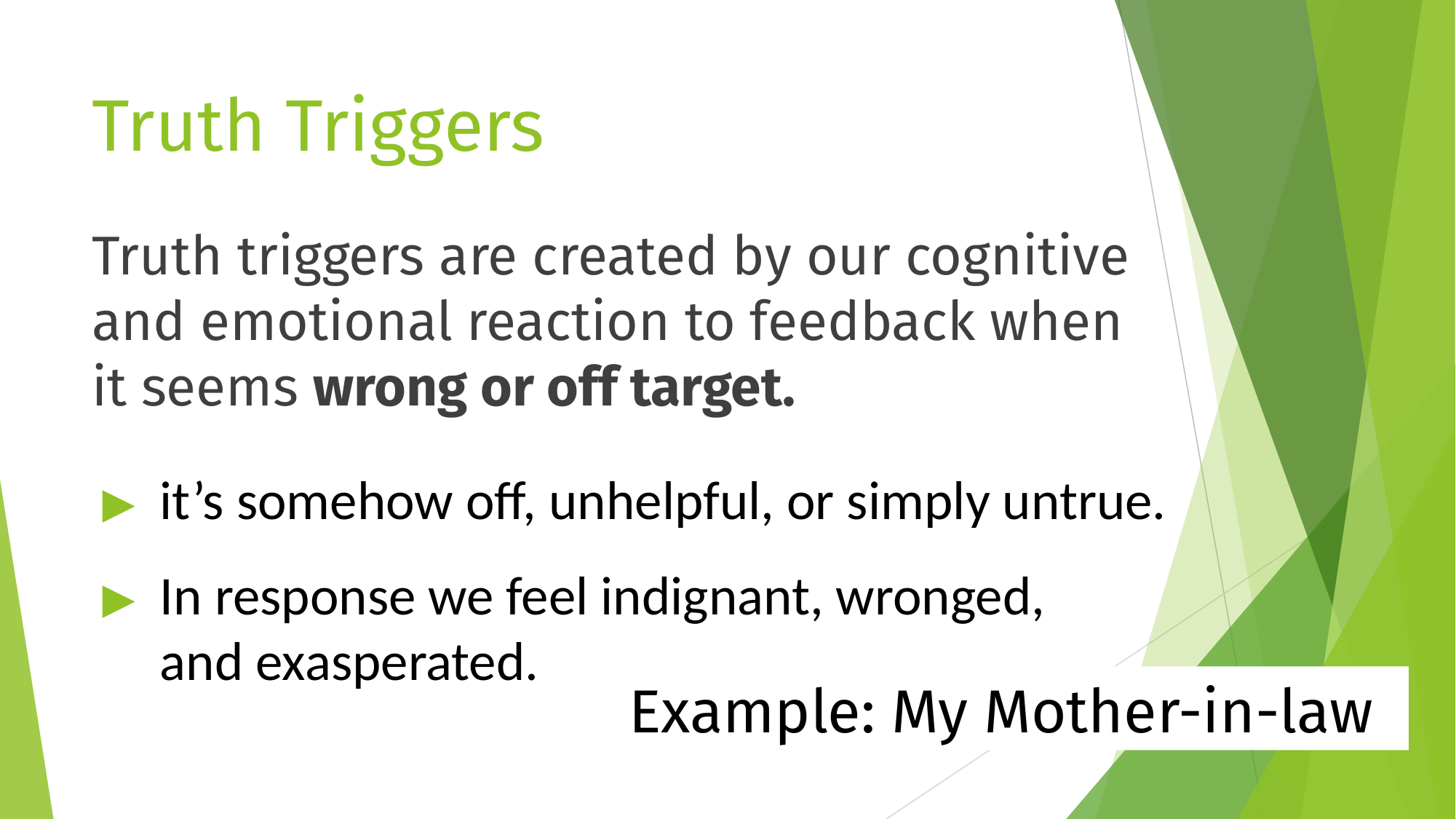

# Truth Triggers
Truth triggers are created by our cognitive and emotional reaction to feedback when it seems wrong or off target.
it’s somehow off, unhelpful, or simply untrue.

In response we feel indignant, wronged, and exasperated.

Example: My Mother-in-law